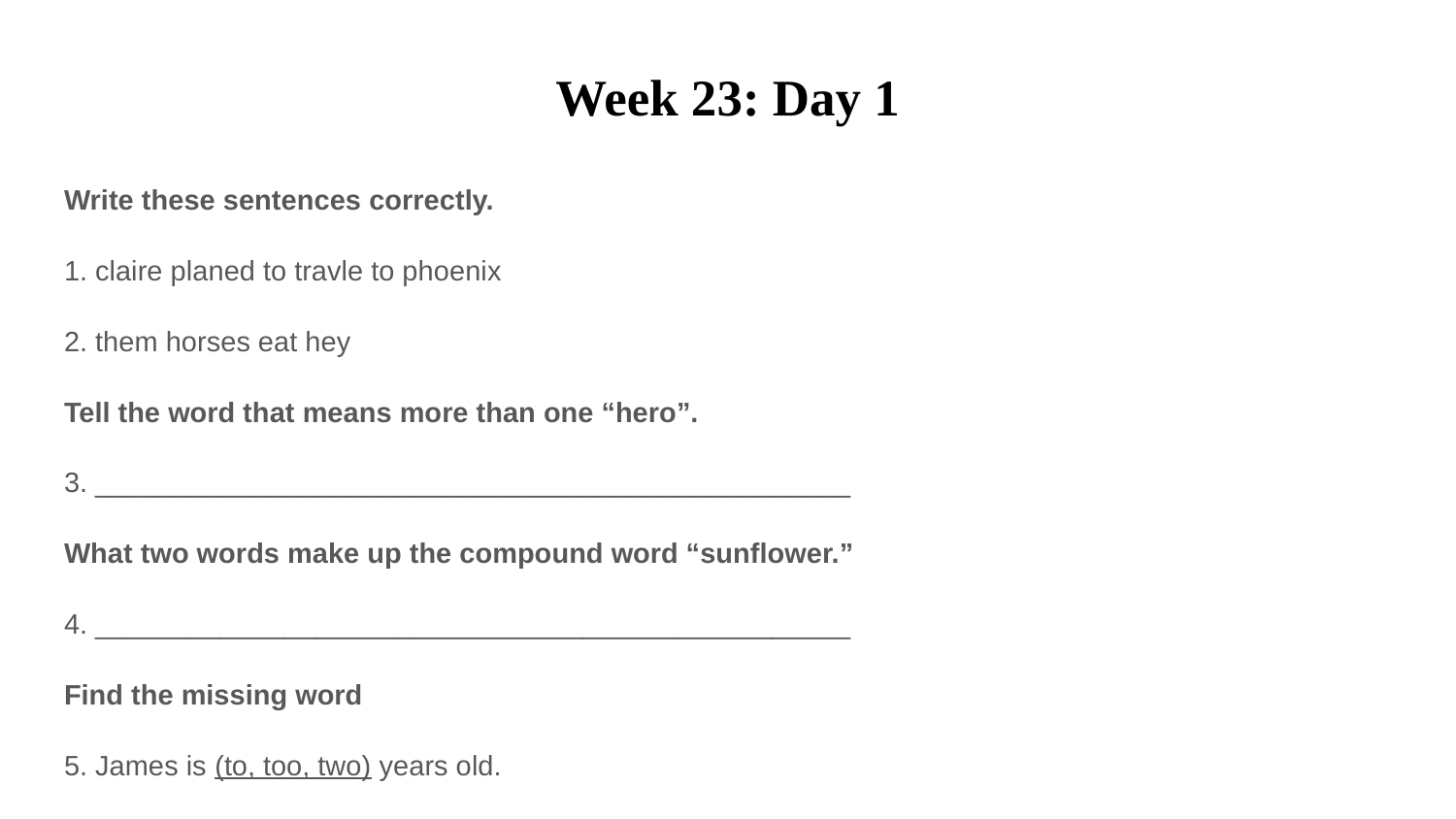

# Week 23: Day 1
Write these sentences correctly.
1. claire planed to travle to phoenix
2. them horses eat hey
Tell the word that means more than one “hero”.
3. ________________________________________________
What two words make up the compound word “sunflower.”
4. ________________________________________________
Find the missing word
5. James is (to, too, two) years old.